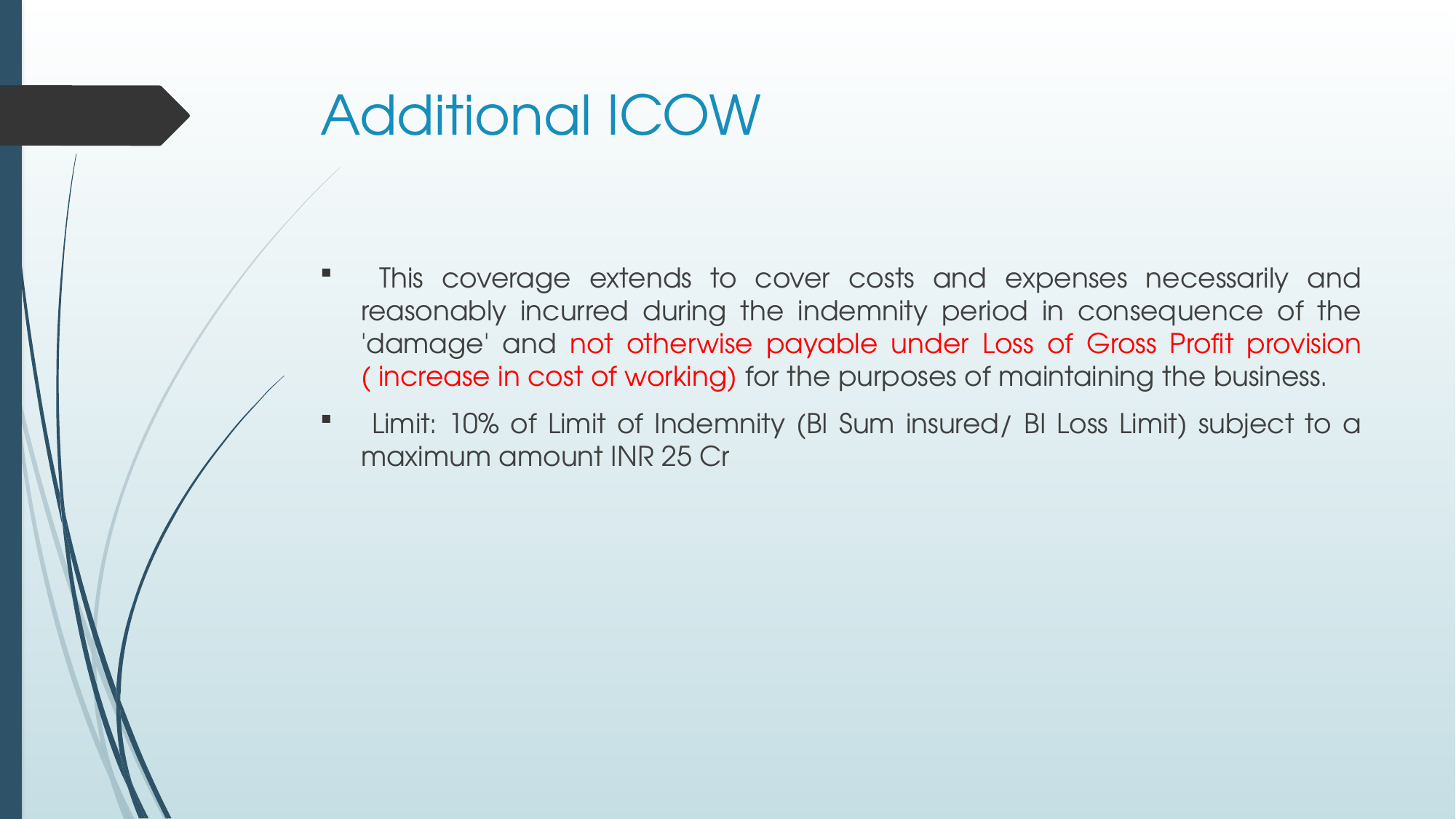

# Additional ICOW
 This coverage extends to cover costs and expenses necessarily and reasonably incurred during the indemnity period in consequence of the 'damage' and not otherwise payable under Loss of Gross Profit provision ( increase in cost of working) for the purposes of maintaining the business.
 Limit: 10% of Limit of Indemnity (BI Sum insured/ BI Loss Limit) subject to a maximum amount INR 25 Cr